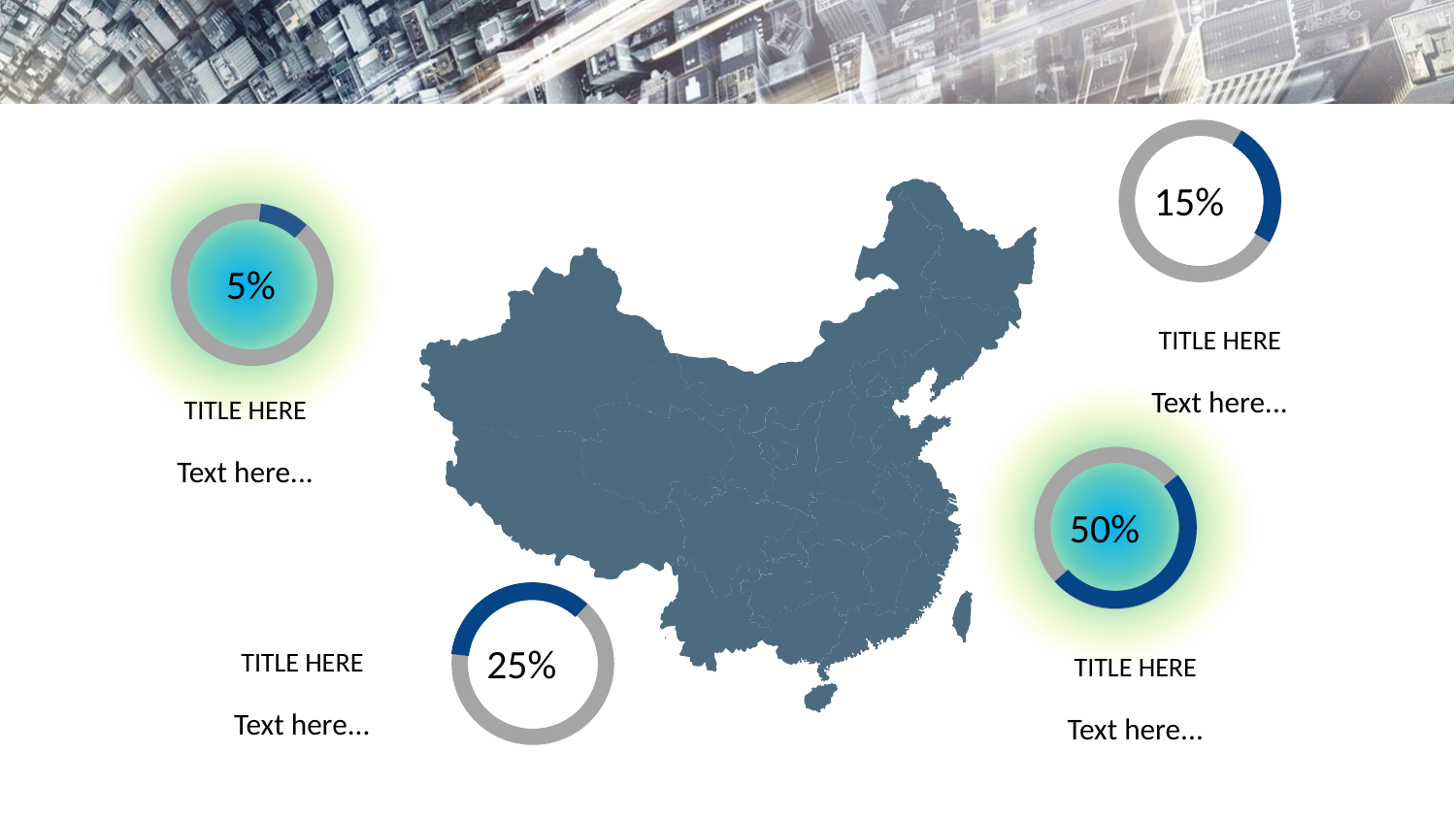

#

15%
TITLE HERE
Text here...

5%
TITLE HERE
Text here...

50%
TITLE HERE
Text here...

TITLE HERE
Text here...
25%